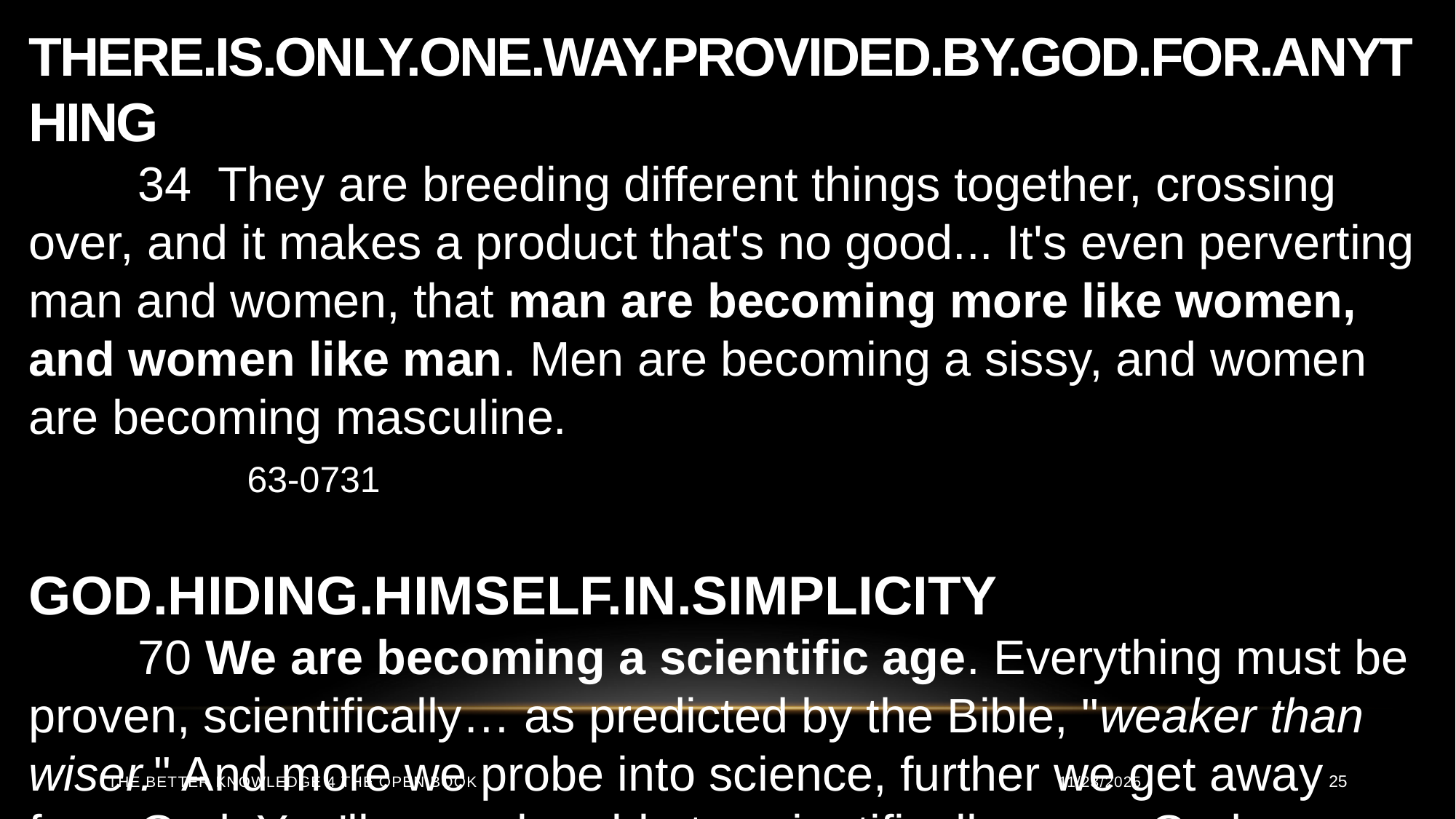

THERE.IS.ONLY.ONE.WAY.PROVIDED.BY.GOD.FOR.ANYTHING
	34  They are breeding different things together, crossing over, and it makes a product that's no good... It's even perverting man and women, that man are becoming more like women, and women like man. Men are becoming a sissy, and women are becoming masculine. 									63-0731

GOD.HIDING.HIMSELF.IN.SIMPLICITY
	70 We are becoming a scientific age. Everything must be proven, scientifically… as predicted by the Bible, "weaker than wiser." And more we probe into science, further we get away from God. You'll never be able to scientifically prove God. 		63-0412
The Better Knowledge 4 The Open Book
11/23/2025
25